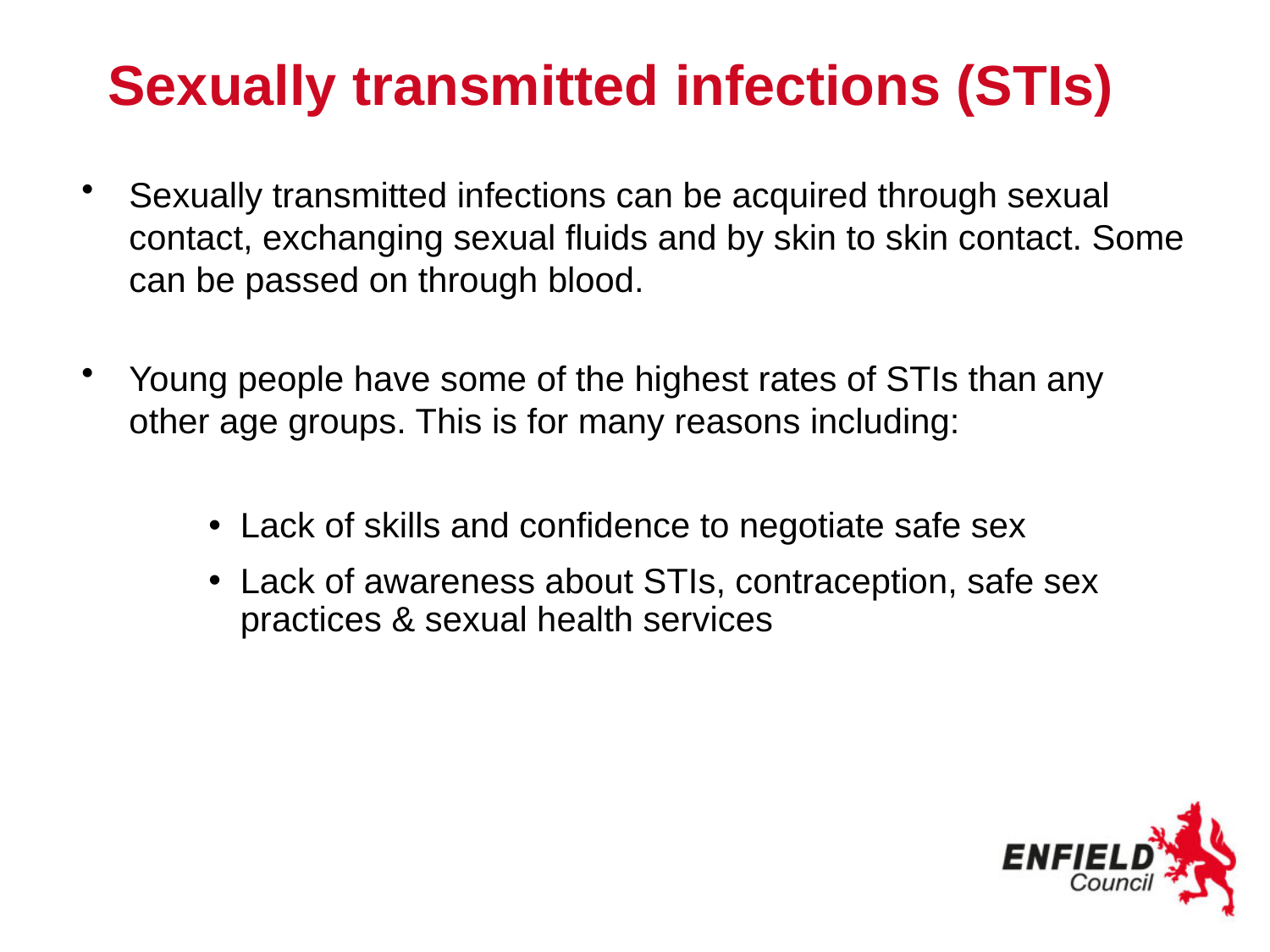

# Sexually transmitted infections (STIs)
Sexually transmitted infections can be acquired through sexual contact, exchanging sexual fluids and by skin to skin contact. Some can be passed on through blood.

Young people have some of the highest rates of STIs than any other age groups. This is for many reasons including:

Lack of skills and confidence to negotiate safe sex
Lack of awareness about STIs, contraception, safe sex practices & sexual health services